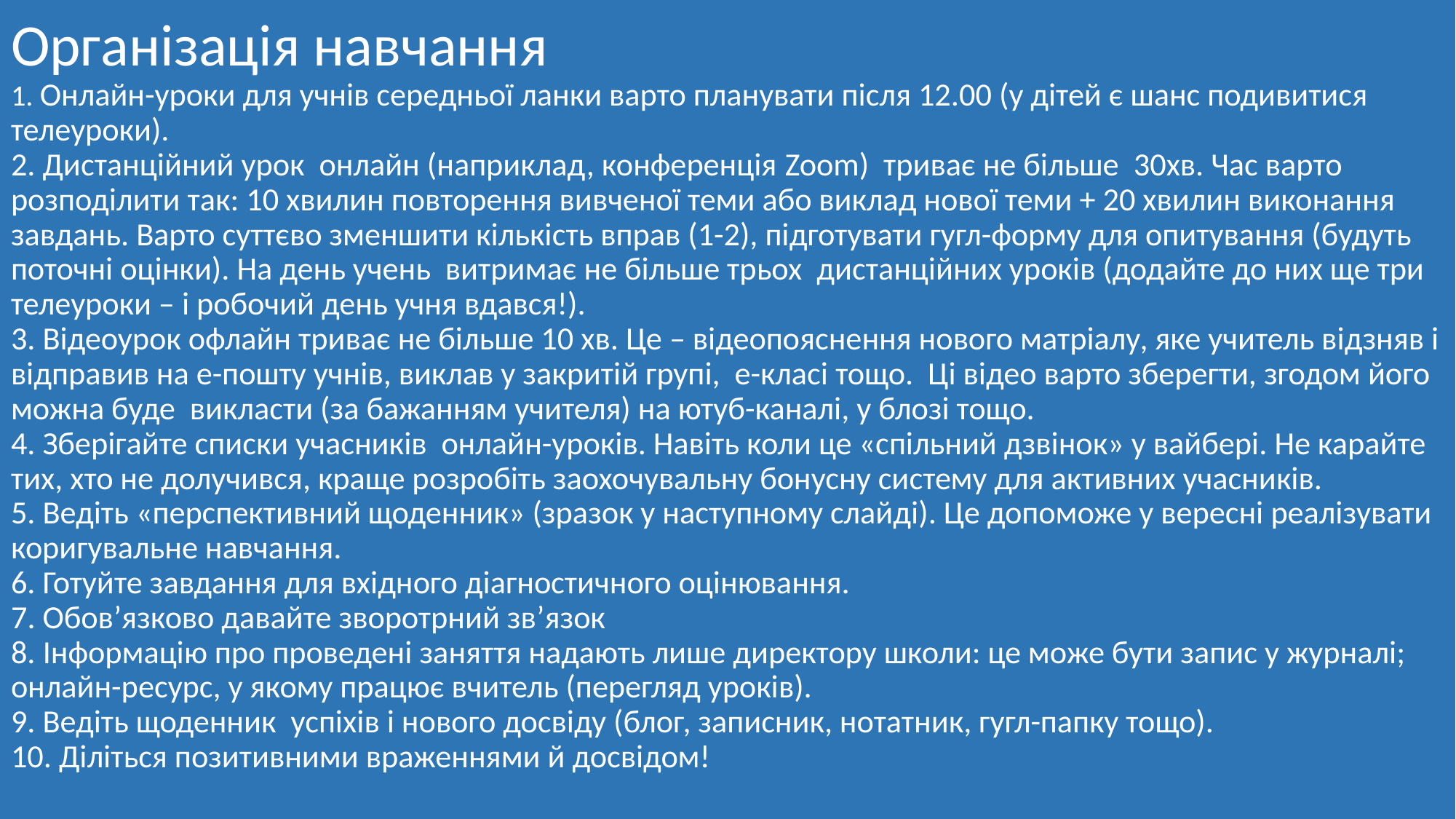

# Організація навчання 1. Онлайн-уроки для учнів середньої ланки варто планувати після 12.00 (у дітей є шанс подивитися телеуроки). 2. Дистанційний урок  онлайн (наприклад, конференція Zoom)  триває не більше  30хв. Час варто розподілити так: 10 хвилин повторення вивченої теми або виклад нової теми + 20 хвилин виконання завдань. Варто суттєво зменшити кількість вправ (1-2), підготувати гугл-форму для опитування (будуть поточні оцінки). На день учень  витримає не більше трьох  дистанційних уроків (додайте до них ще три телеуроки – і робочий день учня вдався!). 3. Відеоурок офлайн триває не більше 10 хв. Це – відеопояснення нового матріалу, яке учитель відзняв і відправив на е-пошту учнів, виклав у закритій групі,  е-класі тощо.  Ці відео варто зберегти, згодом його можна буде  викласти (за бажанням учителя) на ютуб-каналі, у блозі тощо. 4. Зберігайте списки учасників  онлайн-уроків. Навіть коли це «спільний дзвінок» у вайбері. Не карайте тих, хто не долучився, краще розробіть заохочувальну бонусну систему для активних учасників. 5. Ведіть «перспективний щоденник» (зразок у наступному слайді). Це допоможе у вересні реалізувати коригувальне навчання. 6. Готуйте завдання для вхідного діагностичного оцінювання. 7. Обов’язково давайте зворотрний зв’язок 8. Інформацію про проведені заняття надають лише директору школи: це може бути запис у журналі; онлайн-ресурс, у якому працює вчитель (перегляд уроків). 9. Ведіть щоденник  успіхів і нового досвіду (блог, записник, нотатник, гугл-папку тощо). 10. Діліться позитивними враженнями й досвідом!